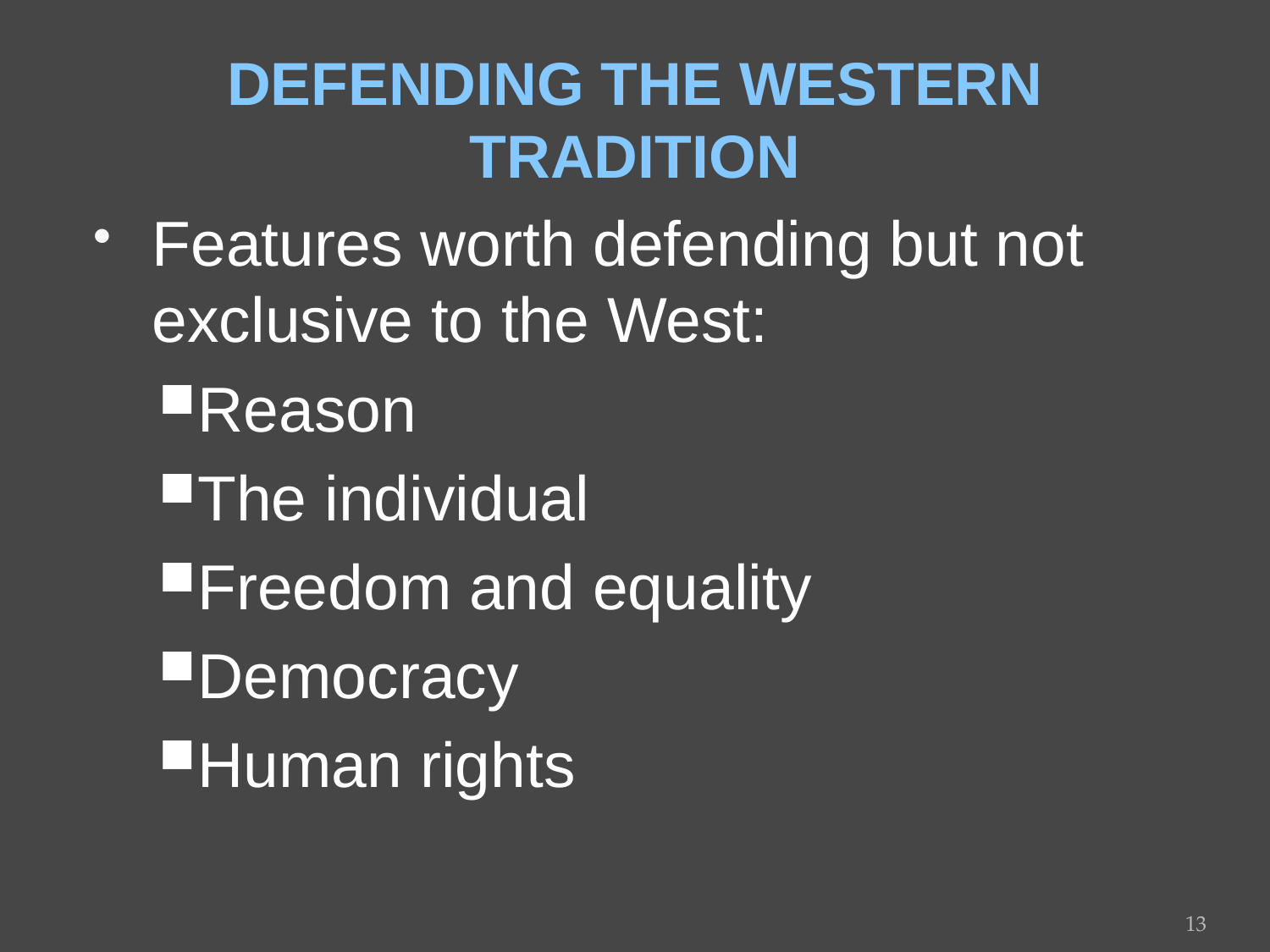

# DEFENDING THE WESTERN TRADITION
Features worth defending but not exclusive to the West:
Reason
The individual
Freedom and equality
Democracy
Human rights

13